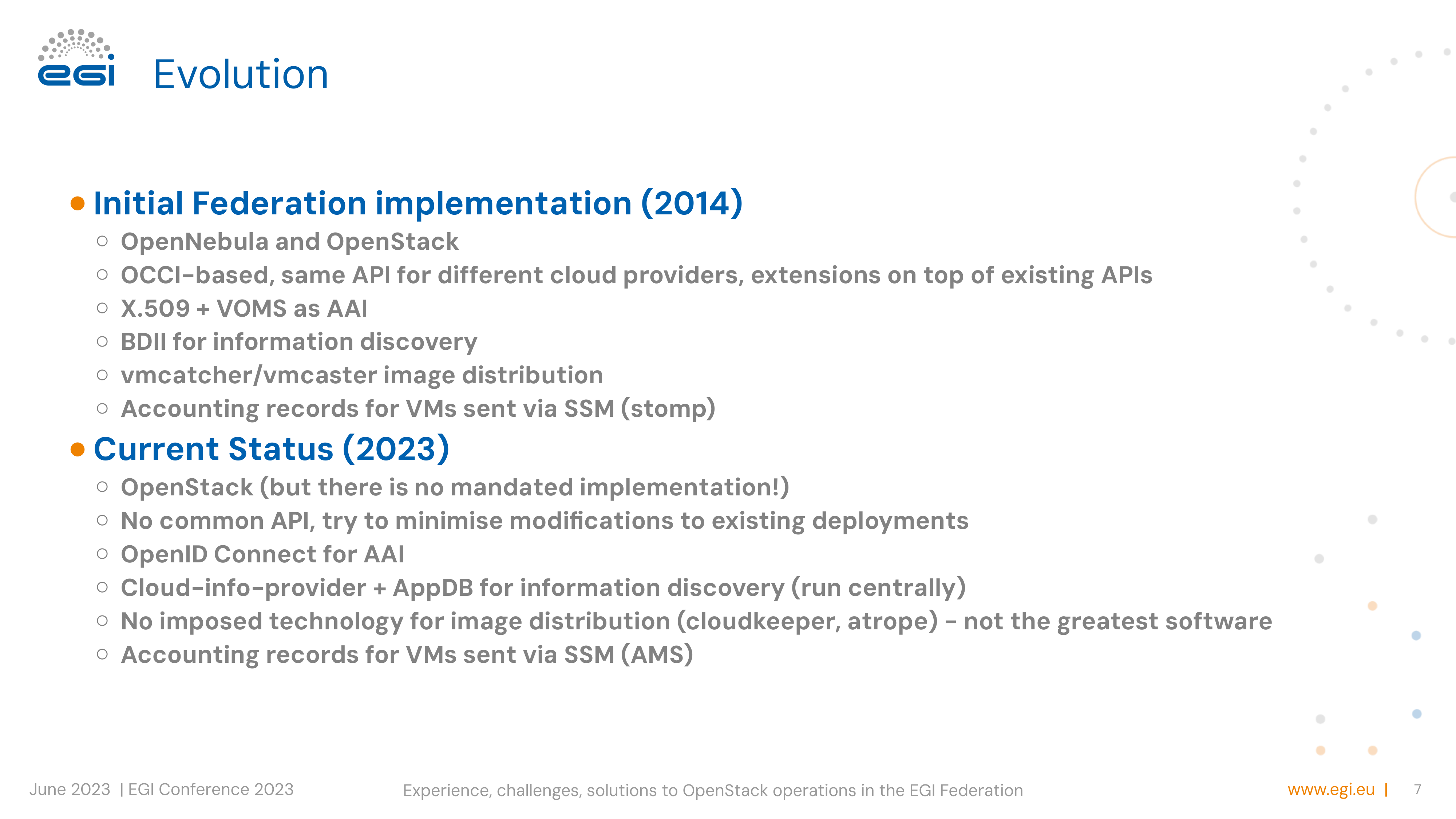

# Evolution

Initial Federation implementation (2014)
OpenNebula and OpenStack
OCCI-based, same API for different cloud providers, extensions on top of existing APIs
X.509 + VOMS as AAI
BDII for information discovery
vmcatcher/vmcaster image distribution
Accounting records for VMs sent via SSM (stomp)
Current Status (2023)
OpenStack (but there is no mandated implementation!)
No common API, try to minimise modifications to existing deployments
OpenID Connect for AAI
Cloud-info-provider + AppDB for information discovery (run centrally)
No imposed technology for image distribution (cloudkeeper, atrope) - not the greatest software
Accounting records for VMs sent via SSM (AMS)

7